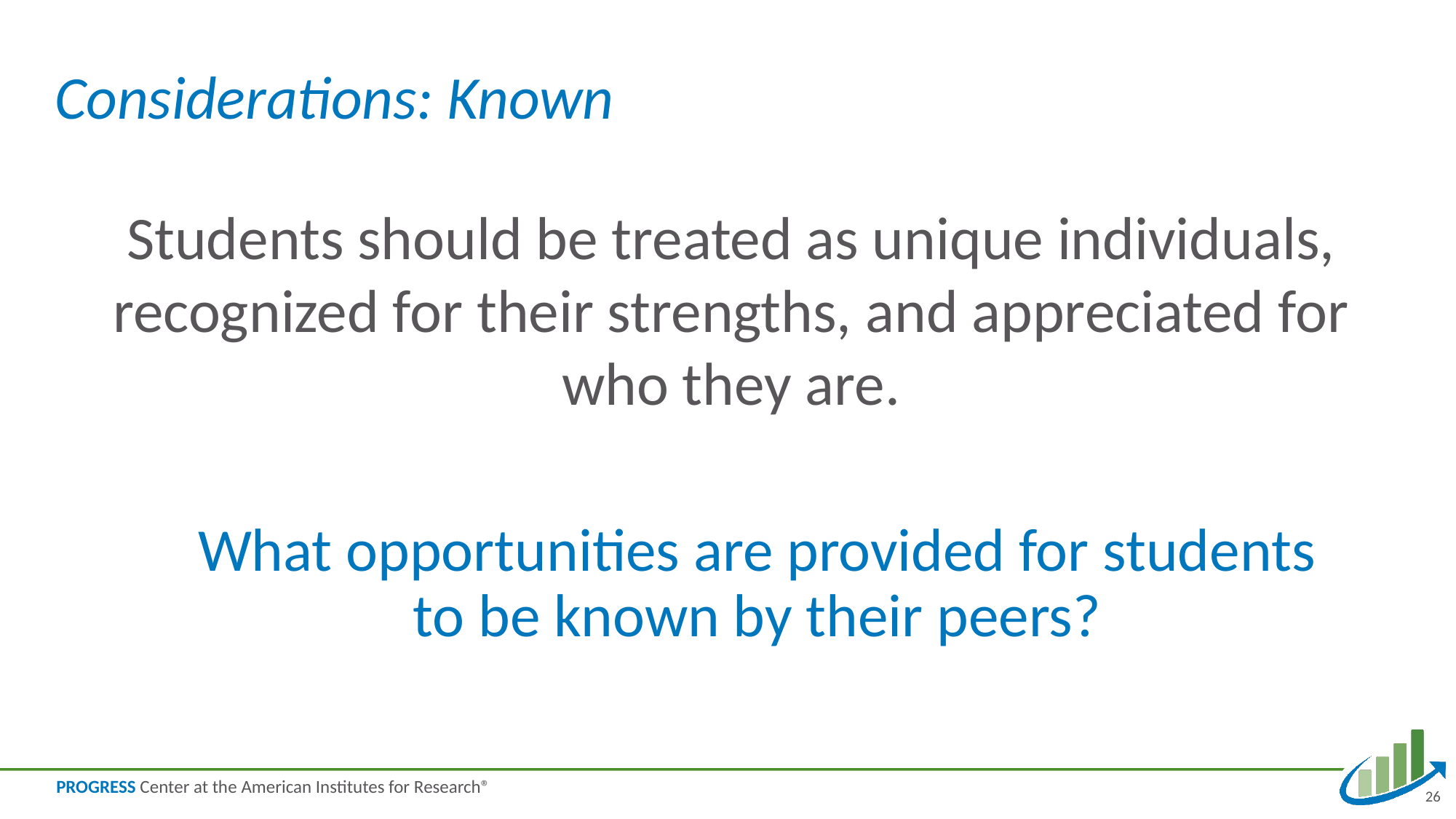

# Considerations: Known
Students should be treated as unique individuals, recognized for their strengths, and appreciated for who they are.
What opportunities are provided for students to be known by their peers?
26